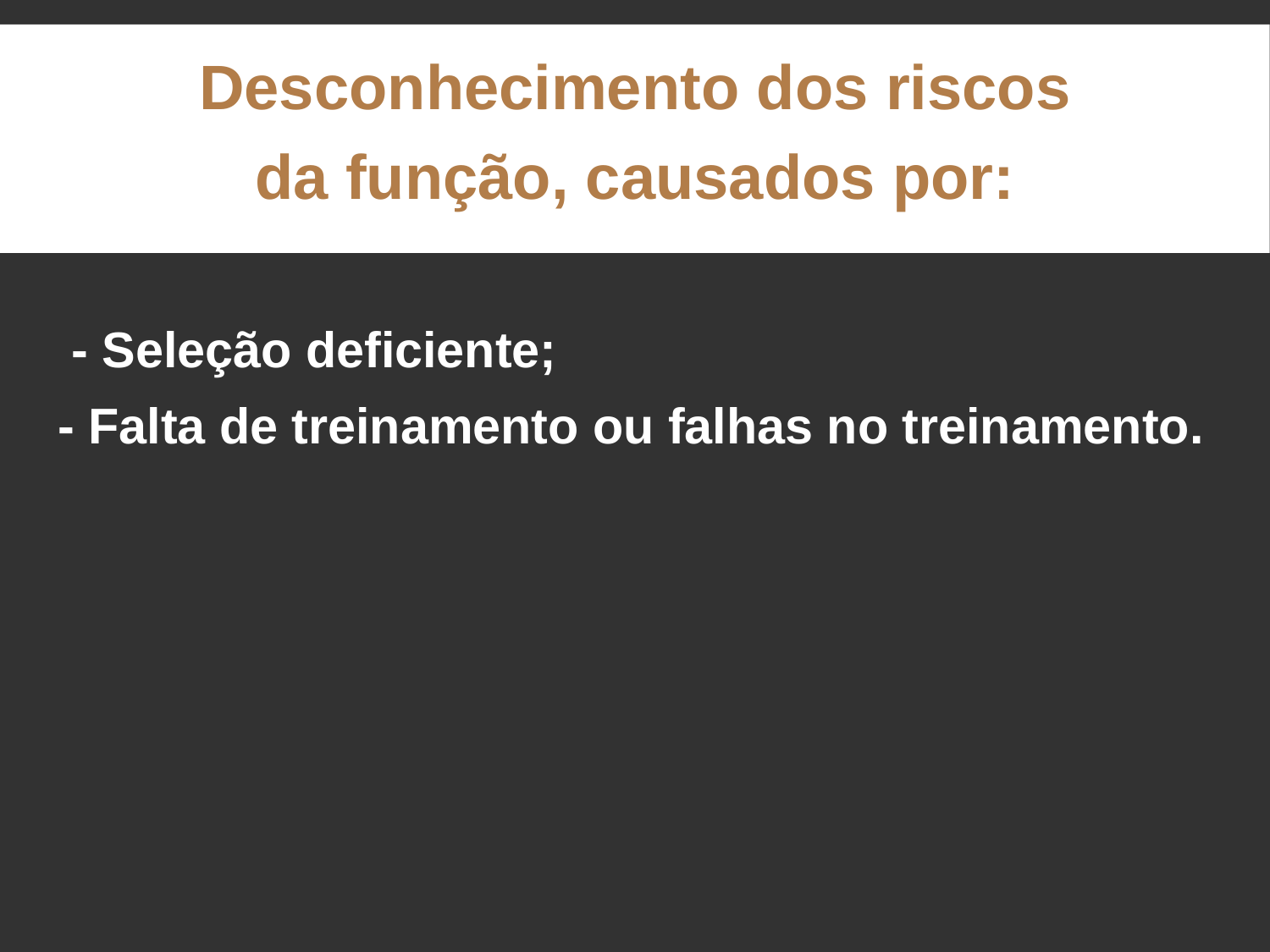

Desconhecimento dos riscos
da função, causados por:

 - Seleção deficiente;
- Falta de treinamento ou falhas no treinamento.